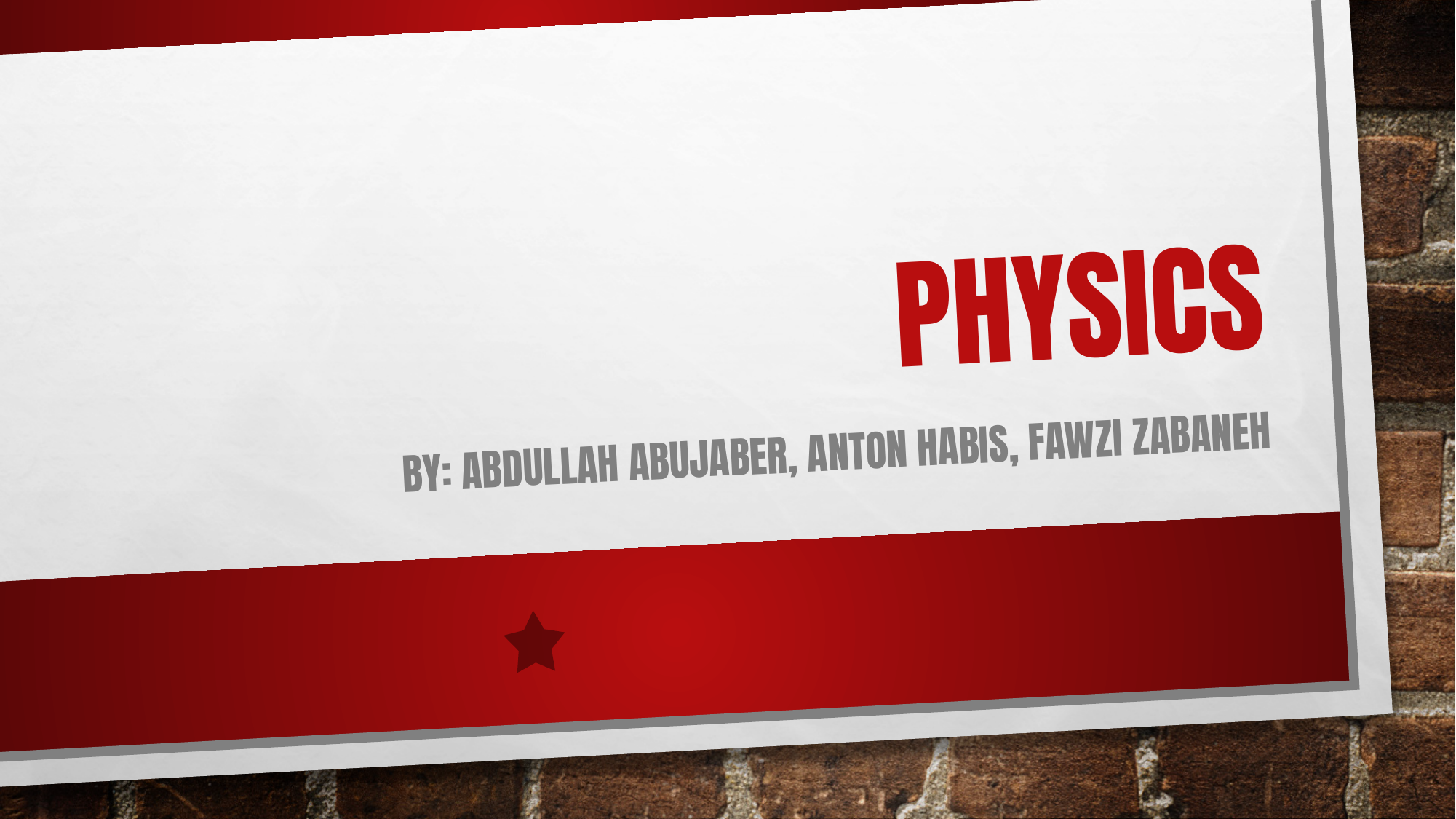

# Physics
By: Abdullah Abujaber, Anton Habis, Fawzi Zabaneh